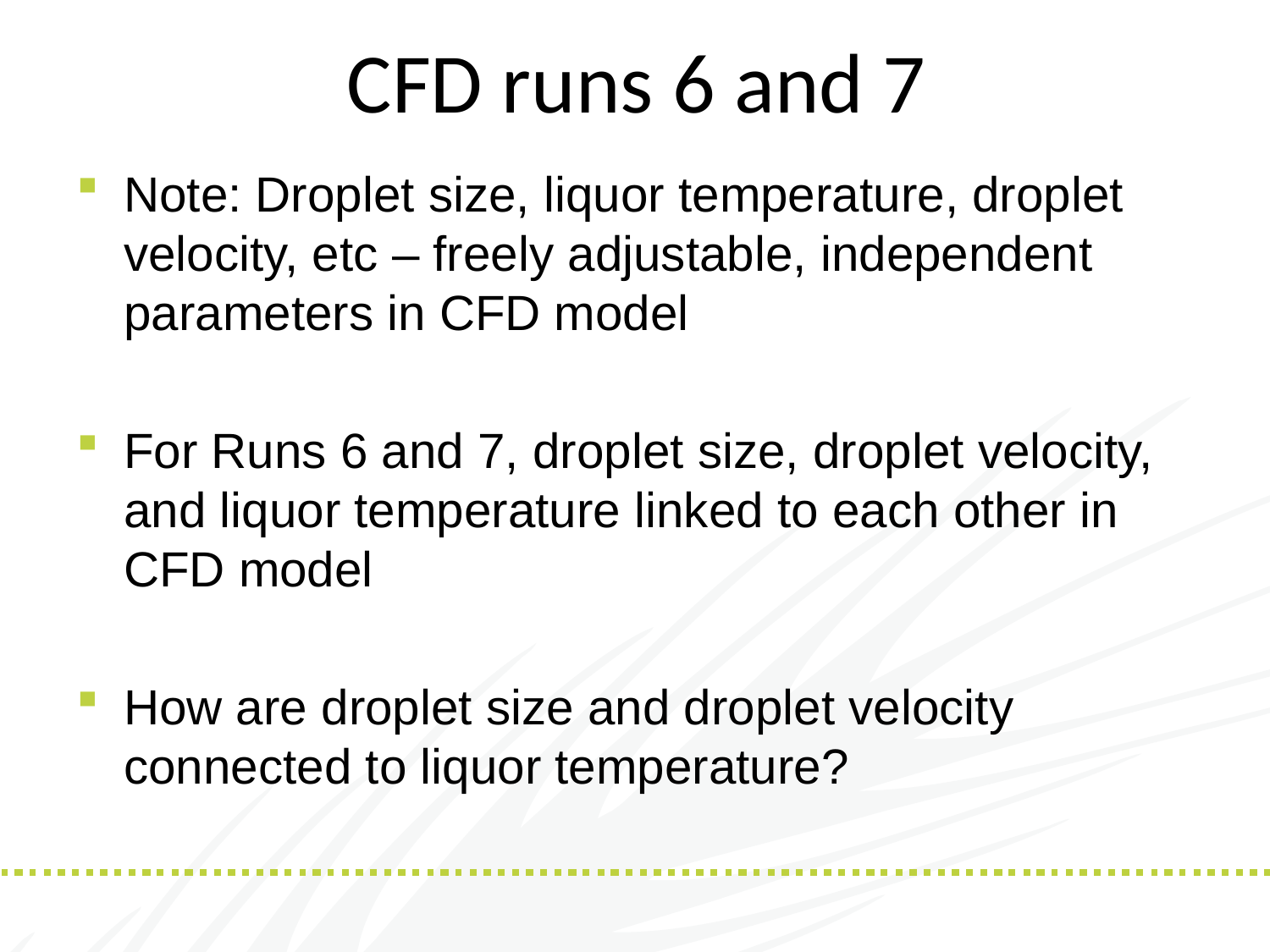

# CFD runs 6 and 7
Note: Droplet size, liquor temperature, droplet velocity, etc – freely adjustable, independent parameters in CFD model

For Runs 6 and 7, droplet size, droplet velocity, and liquor temperature linked to each other in CFD model

How are droplet size and droplet velocity connected to liquor temperature?